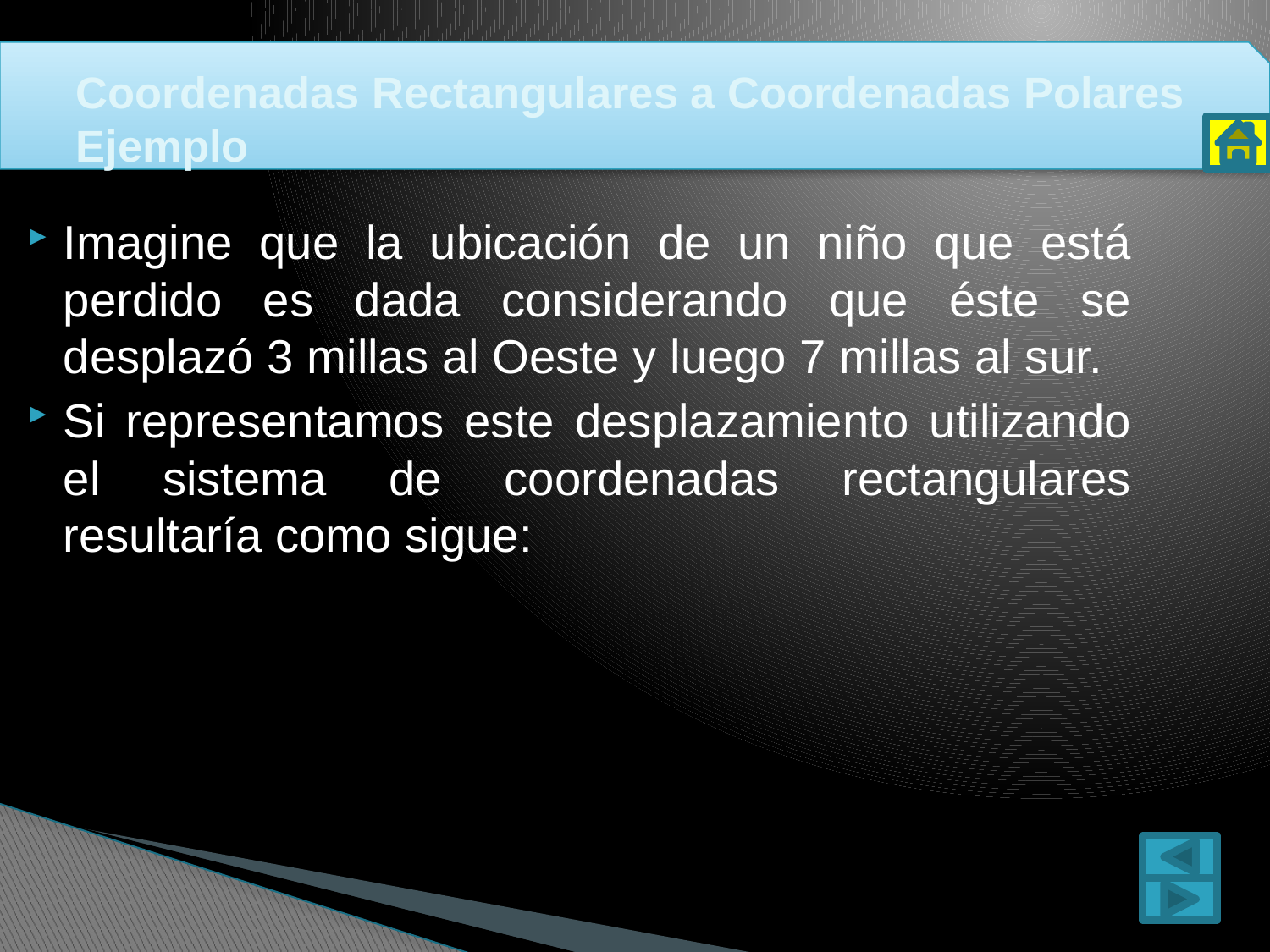

# Coordenadas Rectangulares a Coordenadas Polares Ejemplo

Imagine que la ubicación de un niño que está perdido es dada considerando que éste se desplazó 3 millas al Oeste y luego 7 millas al sur.
Si representamos este desplazamiento utilizando el sistema de coordenadas rectangulares resultaría como sigue: